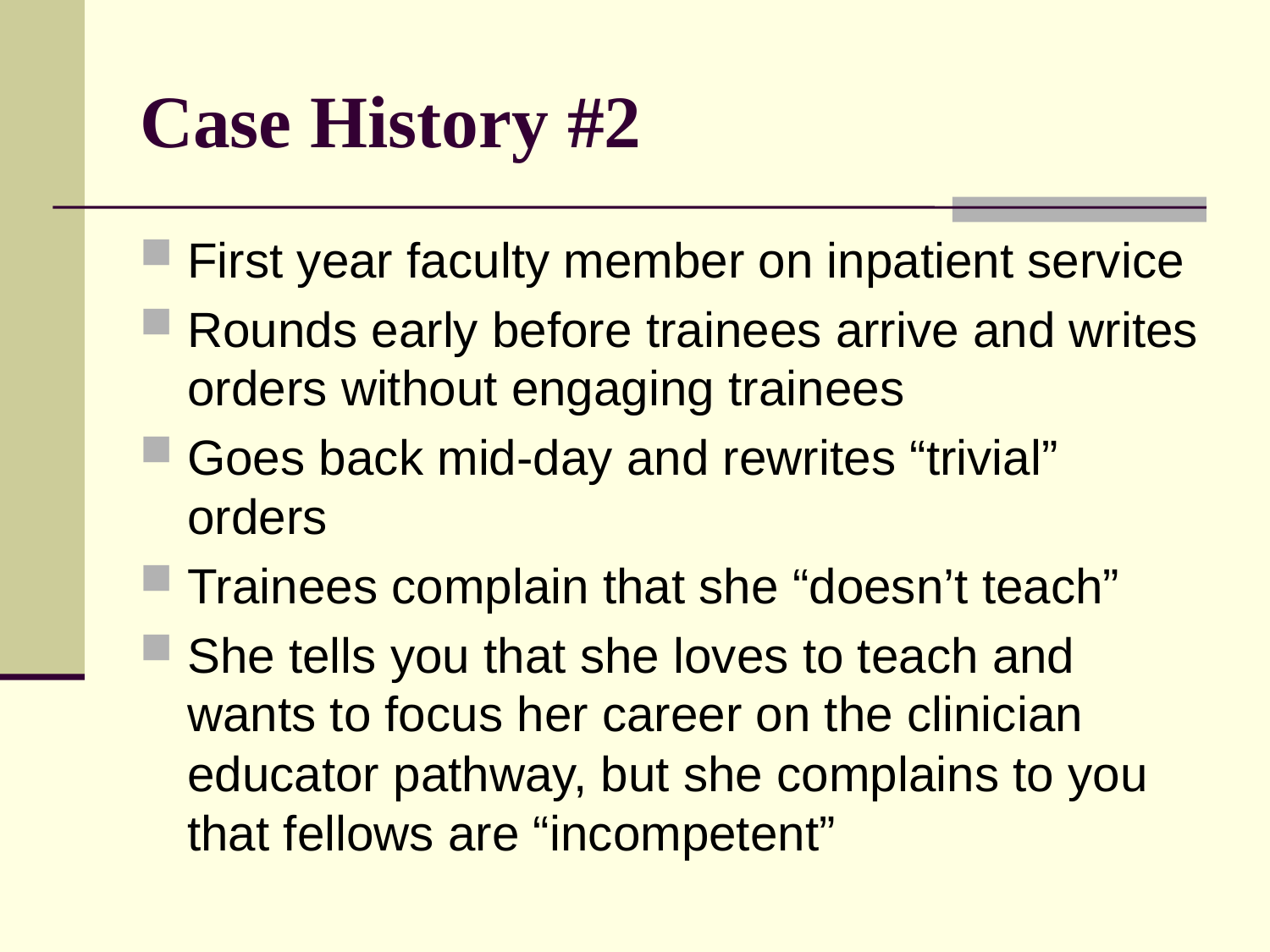

# Case History #2
First year faculty member on inpatient service
Rounds early before trainees arrive and writes orders without engaging trainees
Goes back mid-day and rewrites “trivial” orders
Trainees complain that she “doesn’t teach”
She tells you that she loves to teach and wants to focus her career on the clinician educator pathway, but she complains to you that fellows are “incompetent”